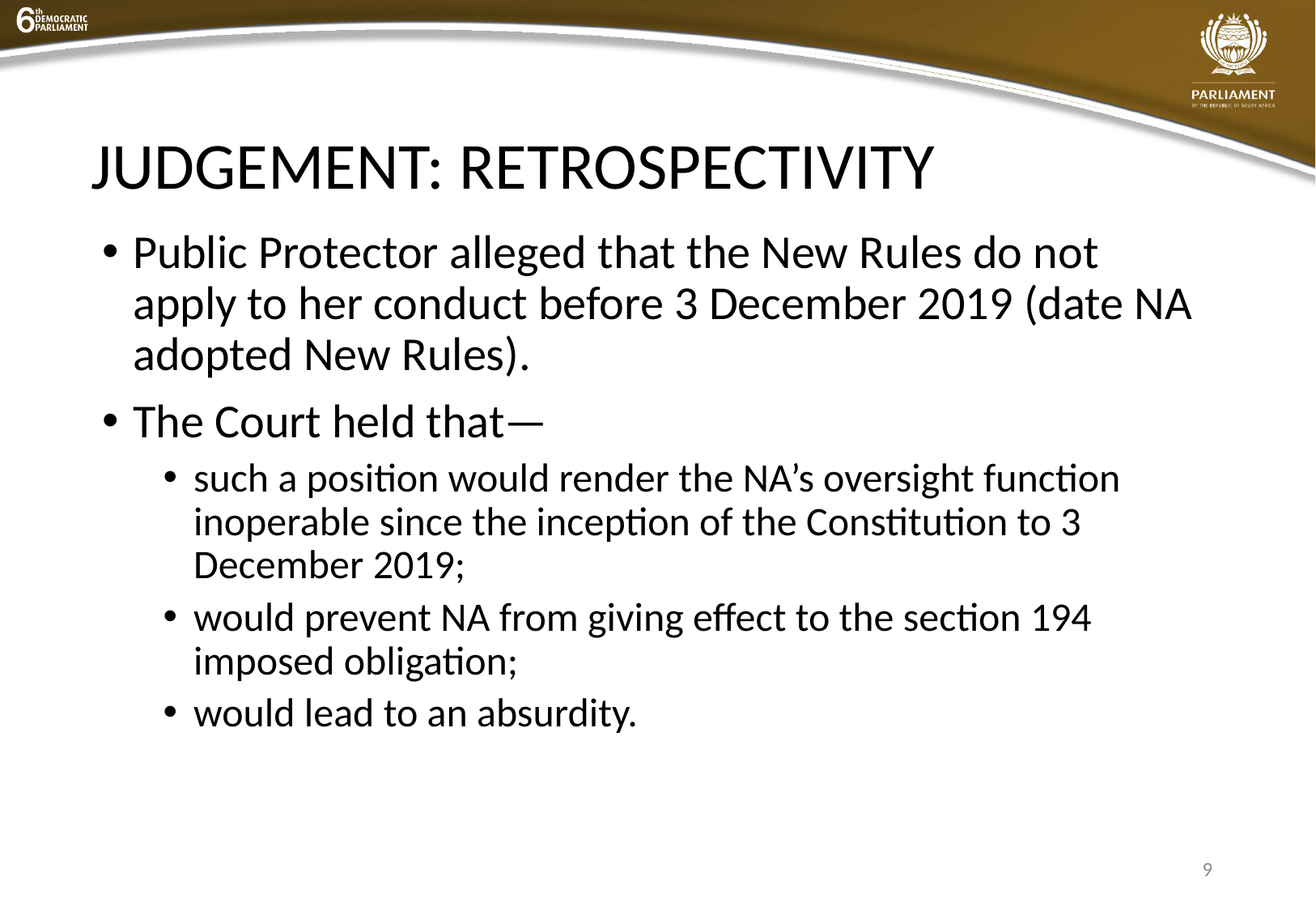

# JUDGEMENT: RETROSPECTIVITY
Public Protector alleged that the New Rules do not apply to her conduct before 3 December 2019 (date NA adopted New Rules).
The Court held that—
such a position would render the NA’s oversight function inoperable since the inception of the Constitution to 3 December 2019;
would prevent NA from giving effect to the section 194 imposed obligation;
would lead to an absurdity.
9